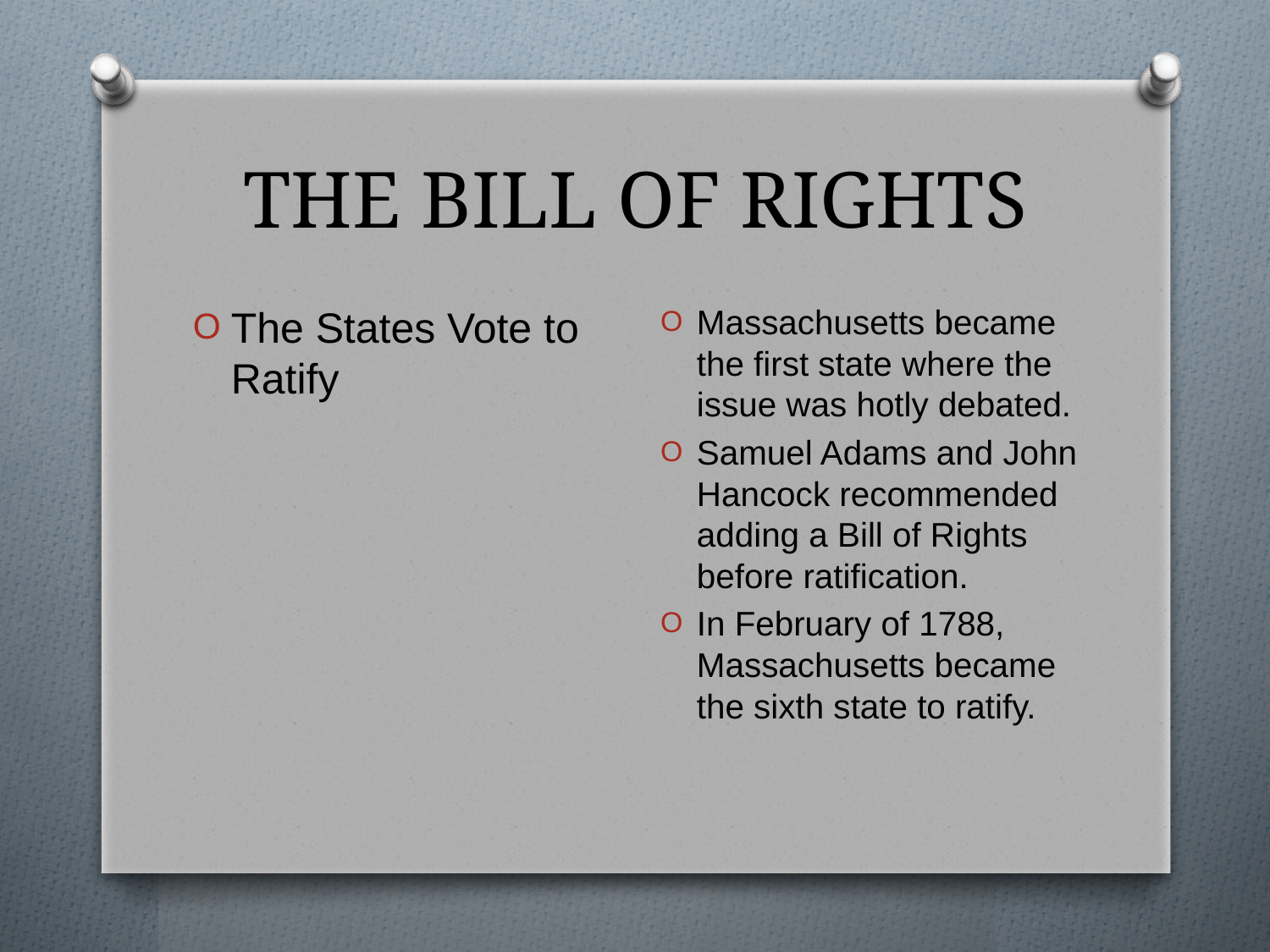

# THE BILL OF RIGHTS
Massachusetts became the first state where the issue was hotly debated.
Samuel Adams and John Hancock recommended adding a Bill of Rights before ratification.
In February of 1788, Massachusetts became the sixth state to ratify.

The States Vote to Ratify